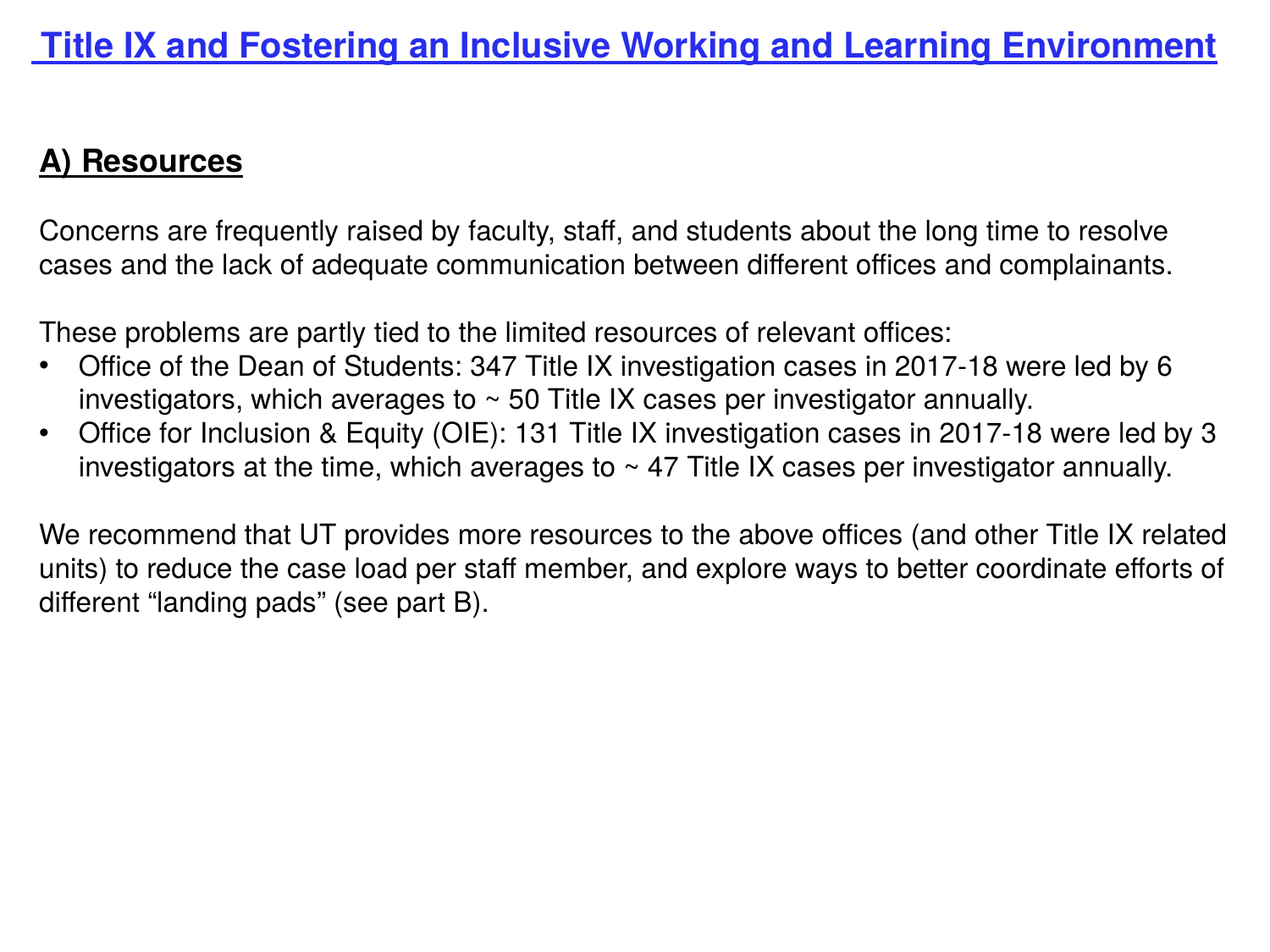

Title IX and Fostering an Inclusive Working and Learning Environment
A) Resources

Concerns are frequently raised by faculty, staff, and students about the long time to resolve cases and the lack of adequate communication between different offices and complainants.

These problems are partly tied to the limited resources of relevant offices:
Office of the Dean of Students: 347 Title IX investigation cases in 2017-18 were led by 6 investigators, which averages to ~ 50 Title IX cases per investigator annually.
Office for Inclusion & Equity (OIE): 131 Title IX investigation cases in 2017-18 were led by 3 investigators at the time, which averages to ~ 47 Title IX cases per investigator annually.

We recommend that UT provides more resources to the above offices (and other Title IX related units) to reduce the case load per staff member, and explore ways to better coordinate efforts of different “landing pads” (see part B).